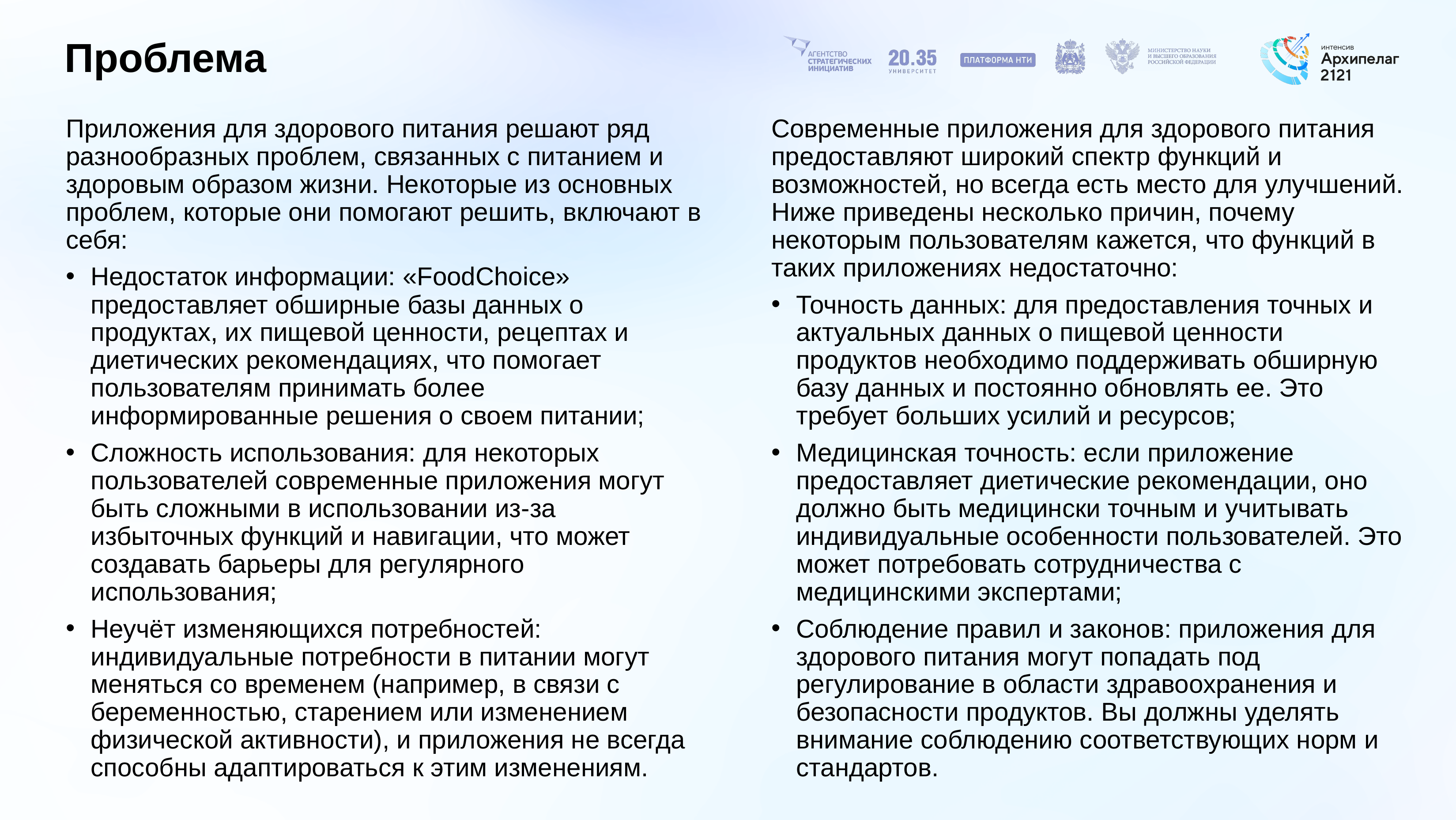

# Проблема
Приложения для здорового питания решают ряд разнообразных проблем, связанных с питанием и здоровым образом жизни. Некоторые из основных проблем, которые они помогают решить, включают в себя:
Недостаток информации: «FoodChoice» предоставляет обширные базы данных о продуктах, их пищевой ценности, рецептах и диетических рекомендациях, что помогает пользователям принимать более информированные решения о своем питании;
Сложность использования: для некоторых пользователей современные приложения могут быть сложными в использовании из-за избыточных функций и навигации, что может создавать барьеры для регулярного использования;
Неучёт изменяющихся потребностей: индивидуальные потребности в питании могут меняться со временем (например, в связи с беременностью, старением или изменением физической активности), и приложения не всегда способны адаптироваться к этим изменениям.
Современные приложения для здорового питания предоставляют широкий спектр функций и возможностей, но всегда есть место для улучшений. Ниже приведены несколько причин, почему некоторым пользователям кажется, что функций в таких приложениях недостаточно:
Точность данных: для предоставления точных и актуальных данных о пищевой ценности продуктов необходимо поддерживать обширную базу данных и постоянно обновлять ее. Это требует больших усилий и ресурсов;
Медицинская точность: если приложение предоставляет диетические рекомендации, оно должно быть медицински точным и учитывать индивидуальные особенности пользователей. Это может потребовать сотрудничества с медицинскими экспертами;
Соблюдение правил и законов: приложения для здорового питания могут попадать под регулирование в области здравоохранения и безопасности продуктов. Вы должны уделять внимание соблюдению соответствующих норм и стандартов.